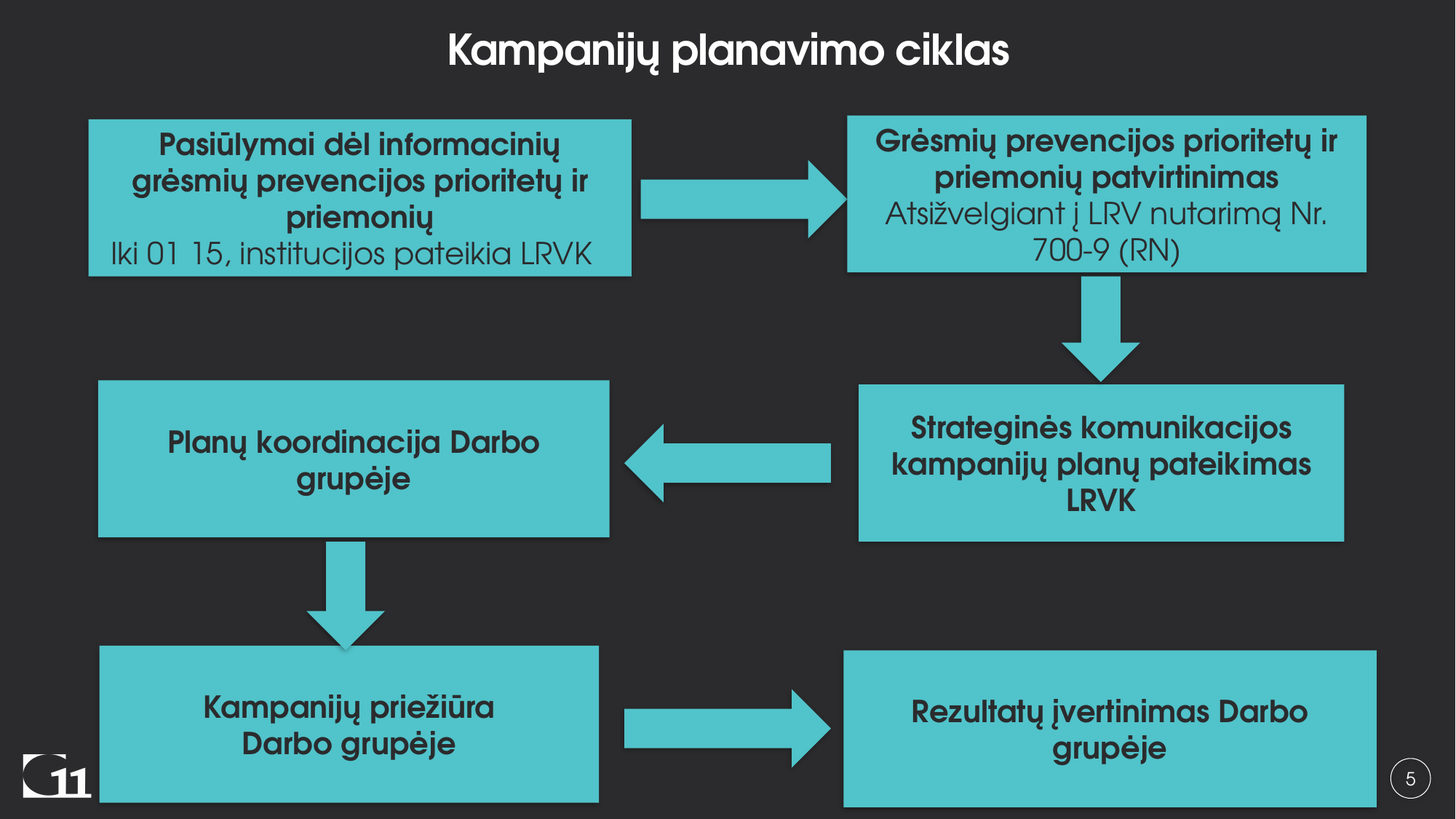

# Kampanijų planavimo ciklas

Grėsmių prevencijos prioritetų ir priemonių patvirtinimas
Atsižvelgiant į LRV nutarimą Nr. 700-9 (RN)
Pasiūlymai dėl informacinių grėsmių prevencijos prioritetų ir priemonių
Iki 01 15, institucijos pateikia LRVK

Planų koordinacija Darbo grupėje
Strateginės komunikacijos kampanijų planų pateikimas LRVK

Kampanijų priežiūra
Darbo grupėje
Rezultatų įvertinimas Darbo grupėje